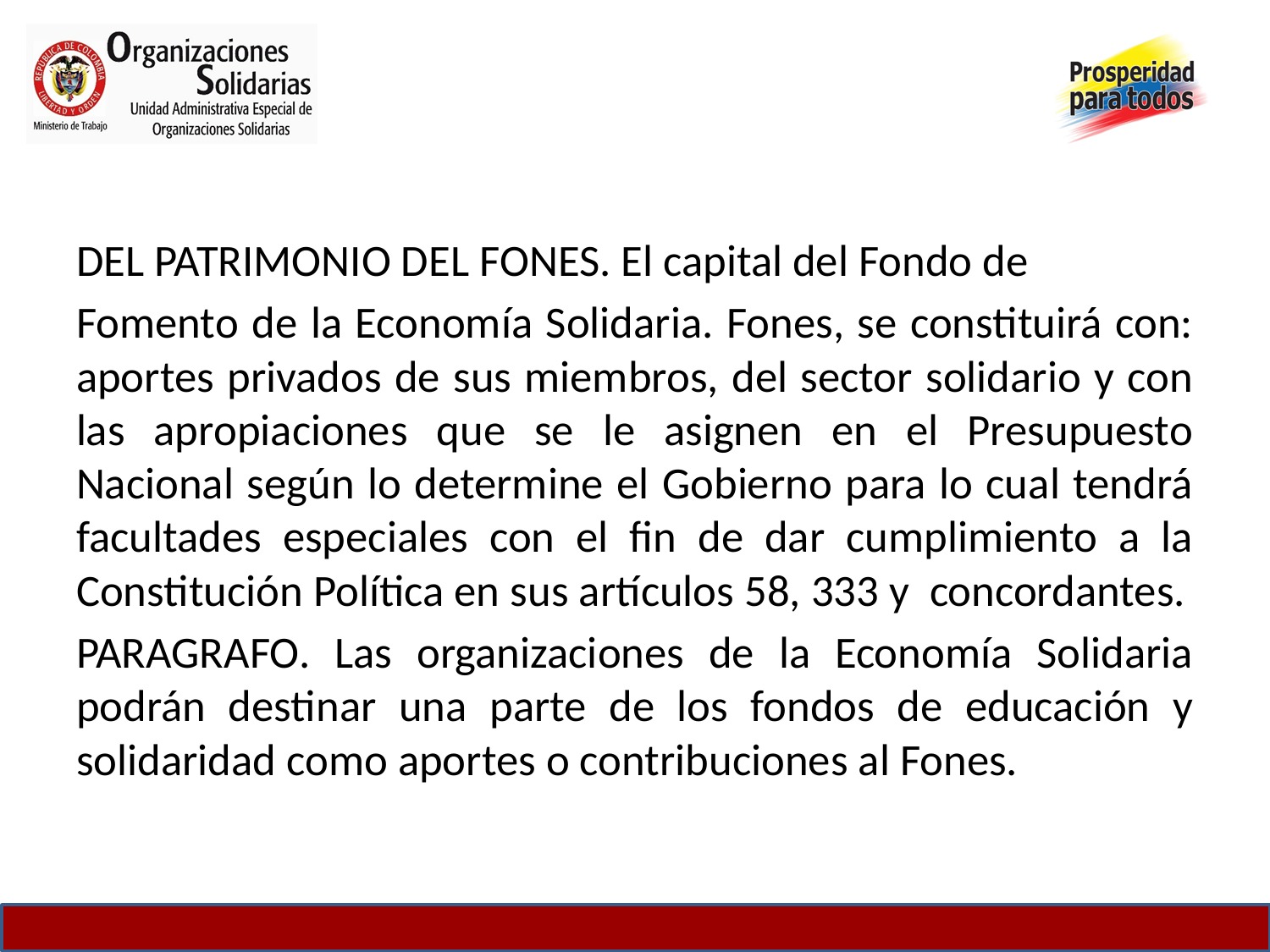

# DEL PATRIMONIO DEL FONES. El capital del Fondo de
Fomento de la Economía Solidaria. Fones, se constituirá con: aportes privados de sus miembros, del sector solidario y con las apropiaciones que se le asignen en el Presupuesto Nacional según lo determine el Gobierno para lo cual tendrá facultades especiales con el fin de dar cumplimiento a la Constitución Política en sus artículos 58, 333 y  concordantes.
PARAGRAFO. Las organizaciones de la Economía Solidaria podrán destinar una parte de los fondos de educación y solidaridad como aportes o contribuciones al Fones.